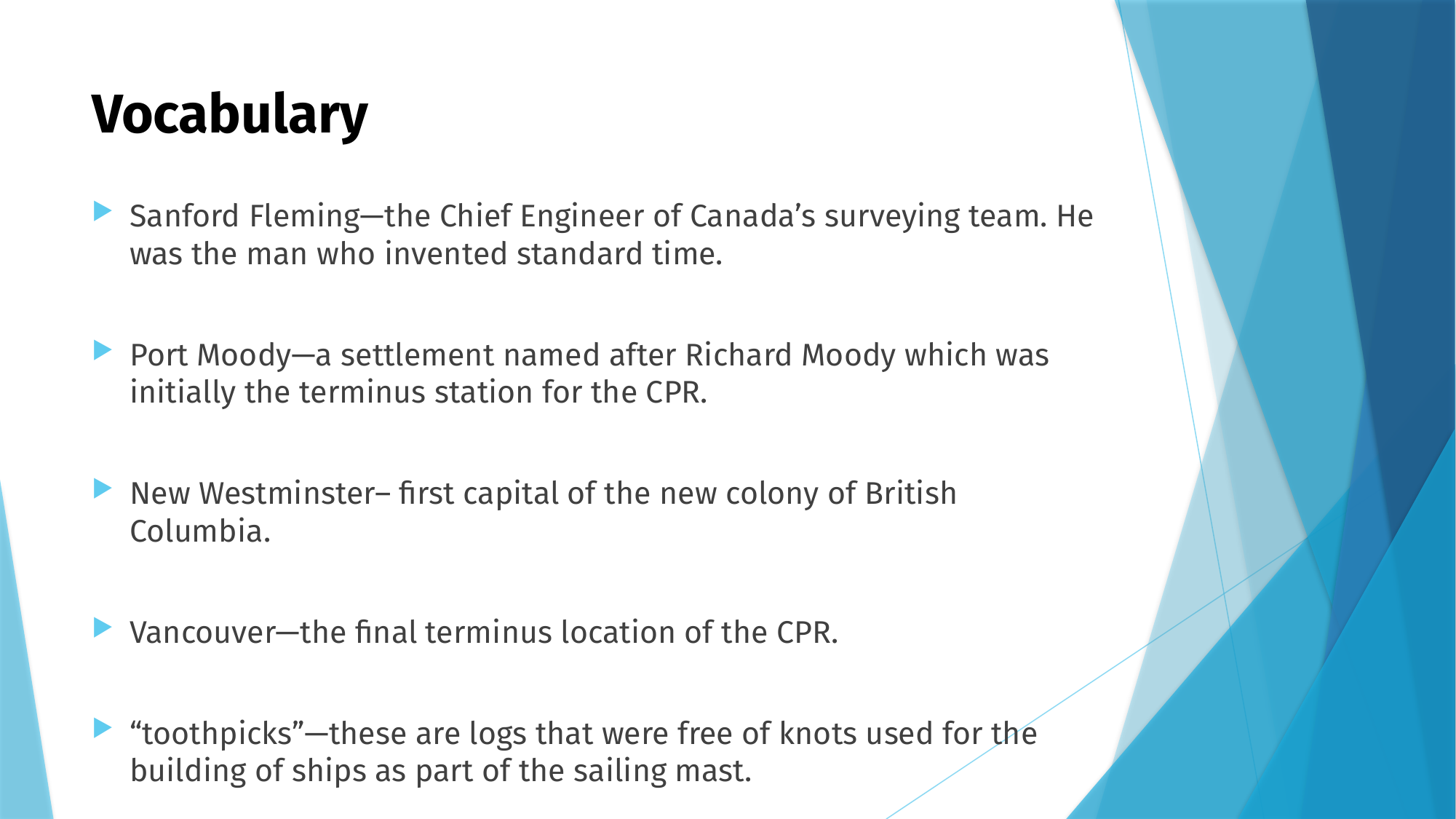

# Vocabulary
Sanford Fleming—the Chief Engineer of Canada’s surveying team. He was the man who invented standard time.

Port Moody—a settlement named after Richard Moody which was initially the terminus station for the CPR.

New Westminster– first capital of the new colony of British Columbia.

Vancouver—the final terminus location of the CPR.

“toothpicks”—these are logs that were free of knots used for the building of ships as part of the sailing mast.